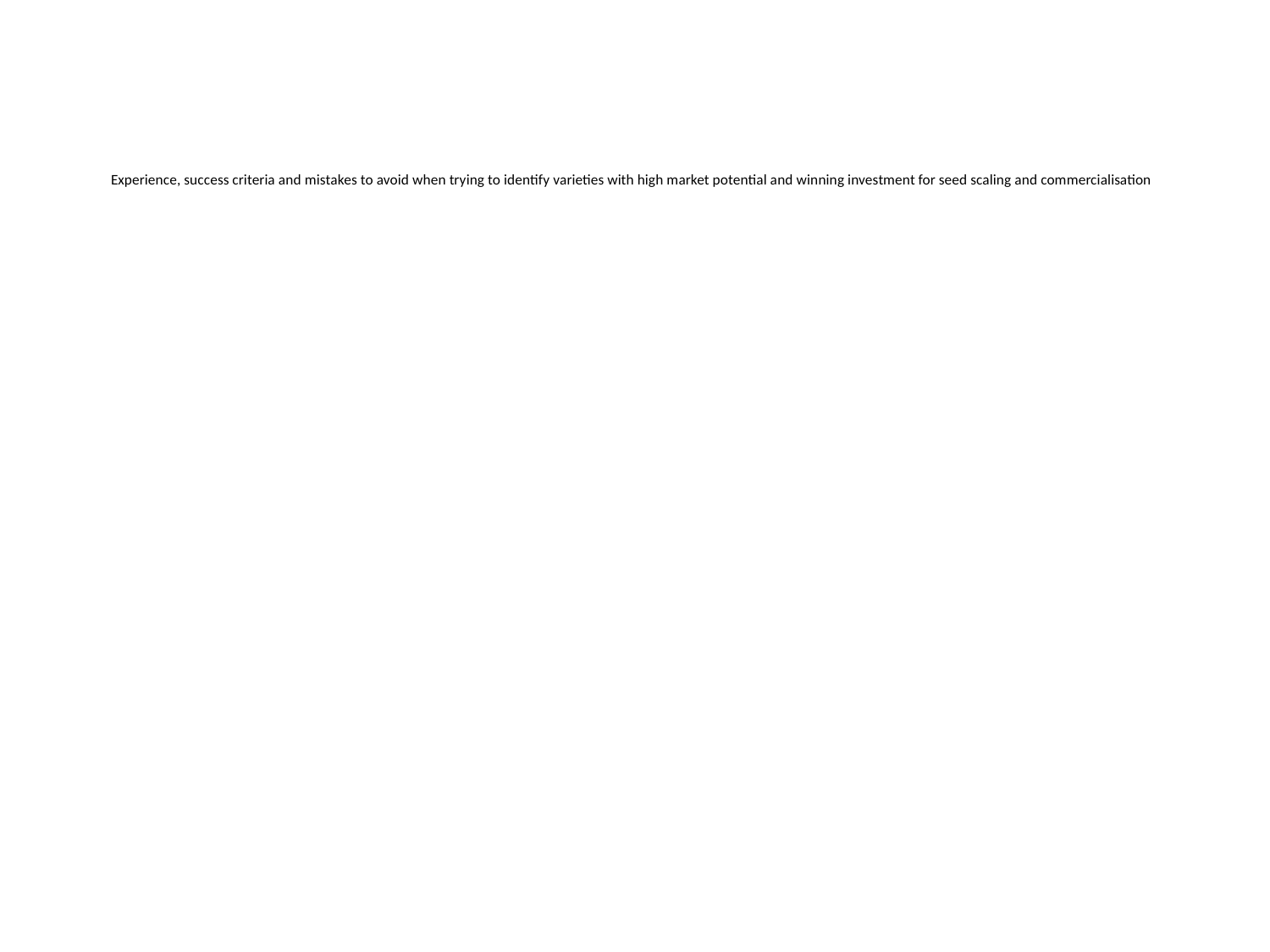

# Experience, success criteria and mistakes to avoid when trying to identify varieties with high market potential and winning investment for seed scaling and commercialisation